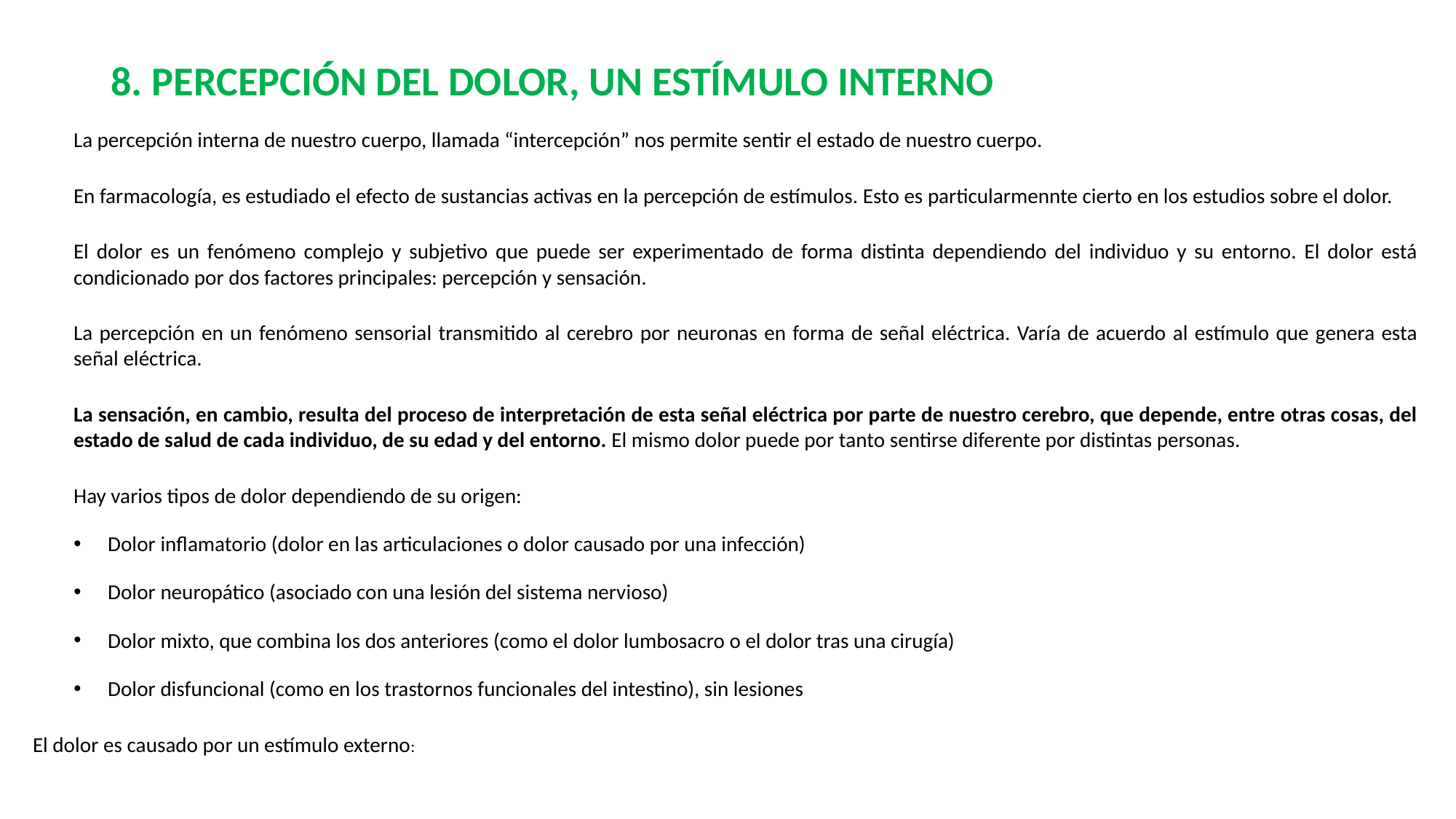

# 8. PERCEPCIÓN DEL DOLOR, UN ESTÍMULO INTERNO
La percepción interna de nuestro cuerpo, llamada “intercepción” nos permite sentir el estado de nuestro cuerpo.
En farmacología, es estudiado el efecto de sustancias activas en la percepción de estímulos. Esto es particularmennte cierto en los estudios sobre el dolor.
El dolor es un fenómeno complejo y subjetivo que puede ser experimentado de forma distinta dependiendo del individuo y su entorno. El dolor está condicionado por dos factores principales: percepción y sensación.
La percepción en un fenómeno sensorial transmitido al cerebro por neuronas en forma de señal eléctrica. Varía de acuerdo al estímulo que genera esta señal eléctrica.
La sensación, en cambio, resulta del proceso de interpretación de esta señal eléctrica por parte de nuestro cerebro, que depende, entre otras cosas, del estado de salud de cada individuo, de su edad y del entorno. El mismo dolor puede por tanto sentirse diferente por distintas personas.
Hay varios tipos de dolor dependiendo de su origen:
Dolor inflamatorio (dolor en las articulaciones o dolor causado por una infección)
Dolor neuropático (asociado con una lesión del sistema nervioso)
Dolor mixto, que combina los dos anteriores (como el dolor lumbosacro o el dolor tras una cirugía)
Dolor disfuncional (como en los trastornos funcionales del intestino), sin lesiones
El dolor es causado por un estímulo externo: